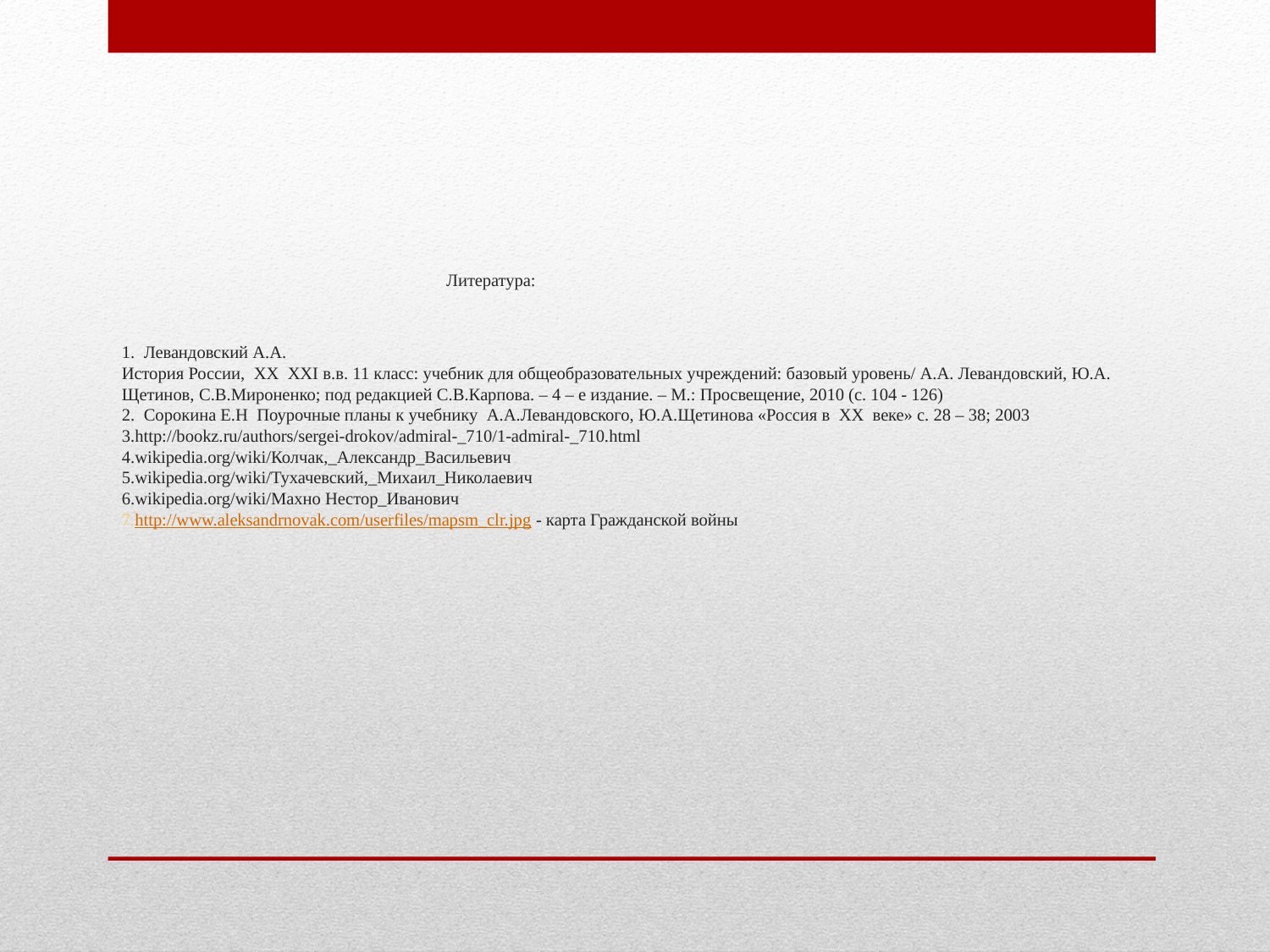

# Литература: 1.  Левандовский А.А. История России,  XX  XXI в.в. 11 класс: учебник для общеобразовательных учреждений: базовый уровень/ А.А. Левандовский, Ю.А. Щетинов, С.В.Мироненко; под редакцией С.В.Карпова. – 4 – е издание. – М.: Просвещение, 2010 (с. 104 - 126) 2.  Сорокина Е.Н  Поурочные планы к учебнику  А.А.Левандовского, Ю.А.Щетинова «Россия в  XX  веке» с. 28 – 38; 2003 3.http://bookz.ru/authors/sergei-drokov/admiral-_710/1-admiral-_710.html 4.wikipedia.org/wiki/Колчак,_Александр_Васильевич 5.wikipedia.org/wiki/Тухачевский,_Михаил_Николаевич 6.wikipedia.org/wiki/Махно Нестор_Иванович 7.http://www.aleksandrnovak.com/userfiles/mapsm_clr.jpg - карта Гражданской войны